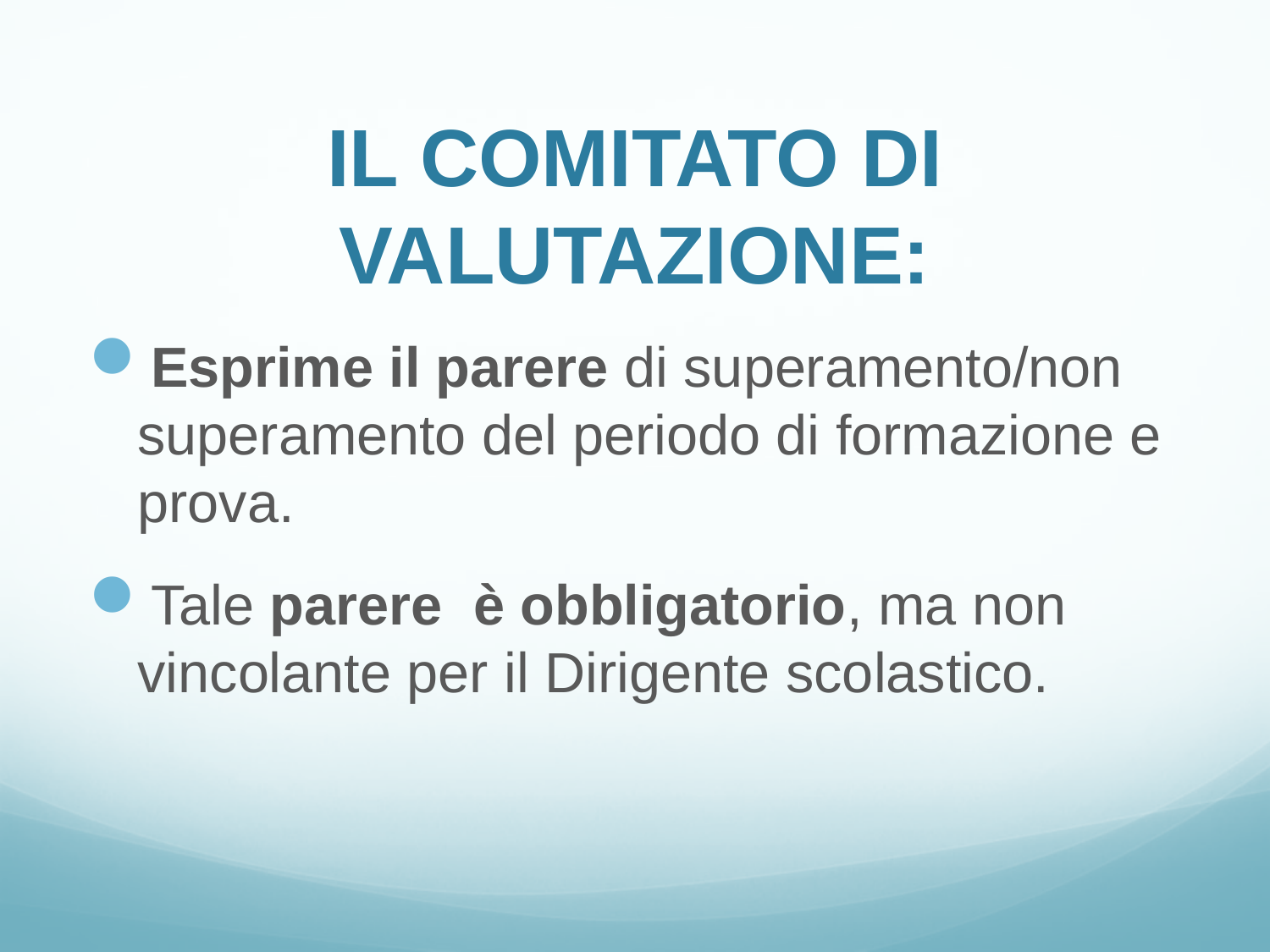

# IL COMITATO DI VALUTAZIONE:
Esprime il parere di superamento/non superamento del periodo di formazione e prova.
Tale parere  è obbligatorio, ma non vincolante per il Dirigente scolastico.